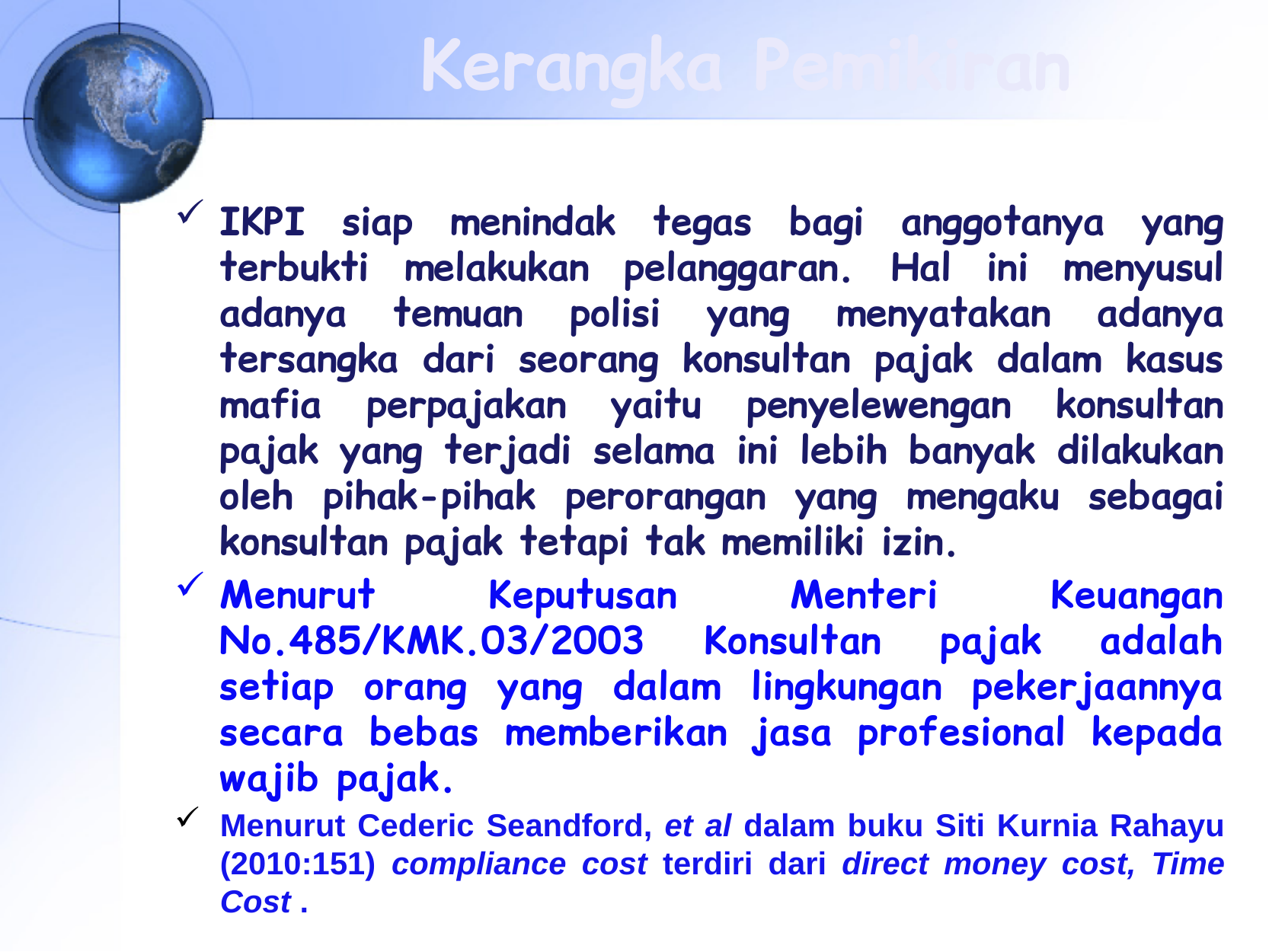

# Kerangka Pemikiran
IKPI siap menindak tegas bagi anggotanya yang terbukti melakukan pelanggaran. Hal ini menyusul adanya temuan polisi yang menyatakan adanya tersangka dari seorang konsultan pajak dalam kasus mafia perpajakan yaitu penyelewengan konsultan pajak yang terjadi selama ini lebih banyak dilakukan oleh pihak-pihak perorangan yang mengaku sebagai konsultan pajak tetapi tak memiliki izin.
Menurut Keputusan Menteri Keuangan No.485/KMK.03/2003 Konsultan pajak adalah setiap orang yang dalam lingkungan pekerjaannya secara bebas memberikan jasa profesional kepada wajib pajak.
Menurut Cederic Seandford, et al dalam buku Siti Kurnia Rahayu (2010:151) compliance cost terdiri dari direct money cost, Time Cost .